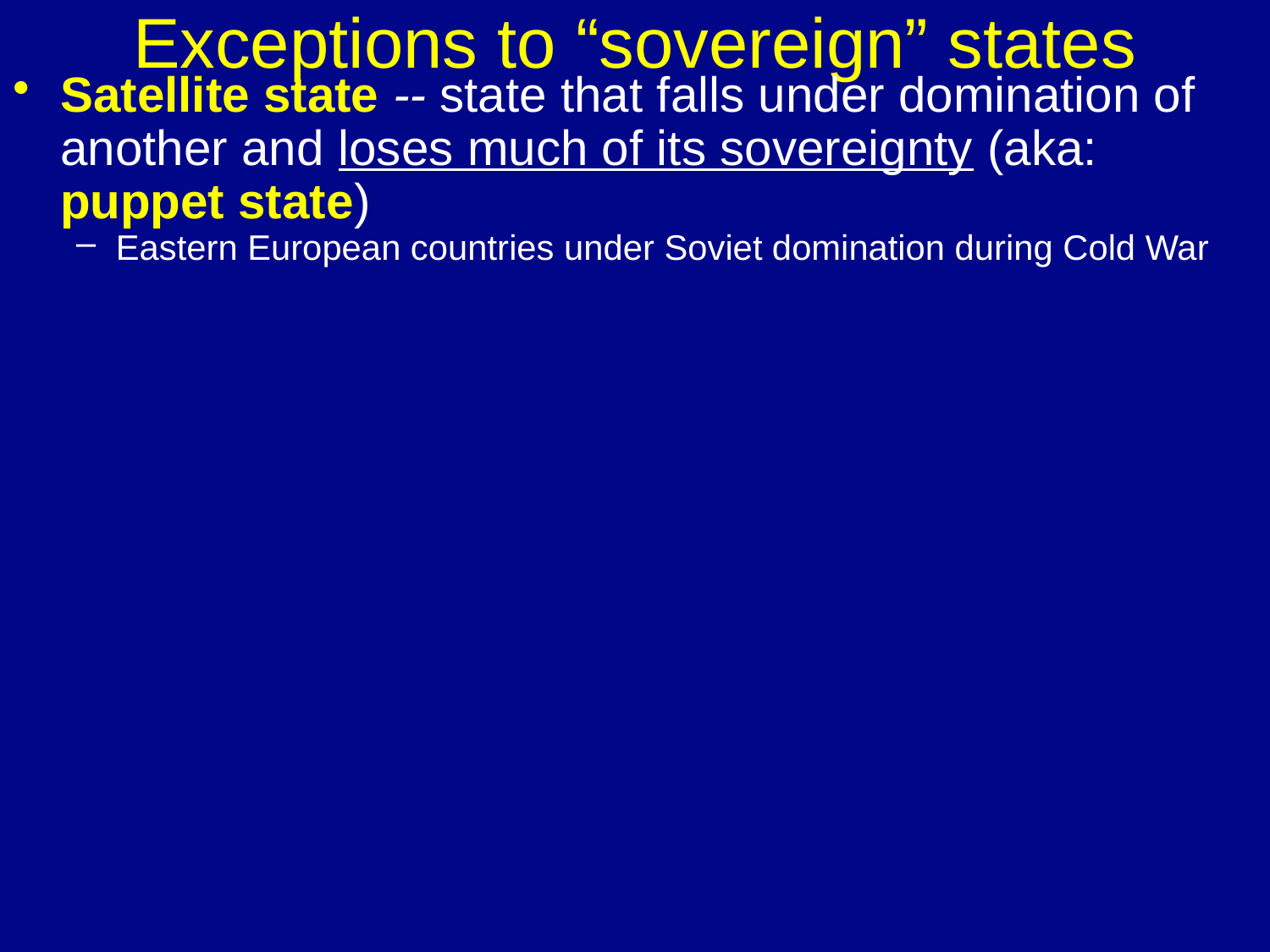

# Exceptions to “sovereign” states
Satellite state -- state that falls under domination of another and loses much of its sovereignty (aka:  puppet state)
Eastern European countries under Soviet domination during Cold War